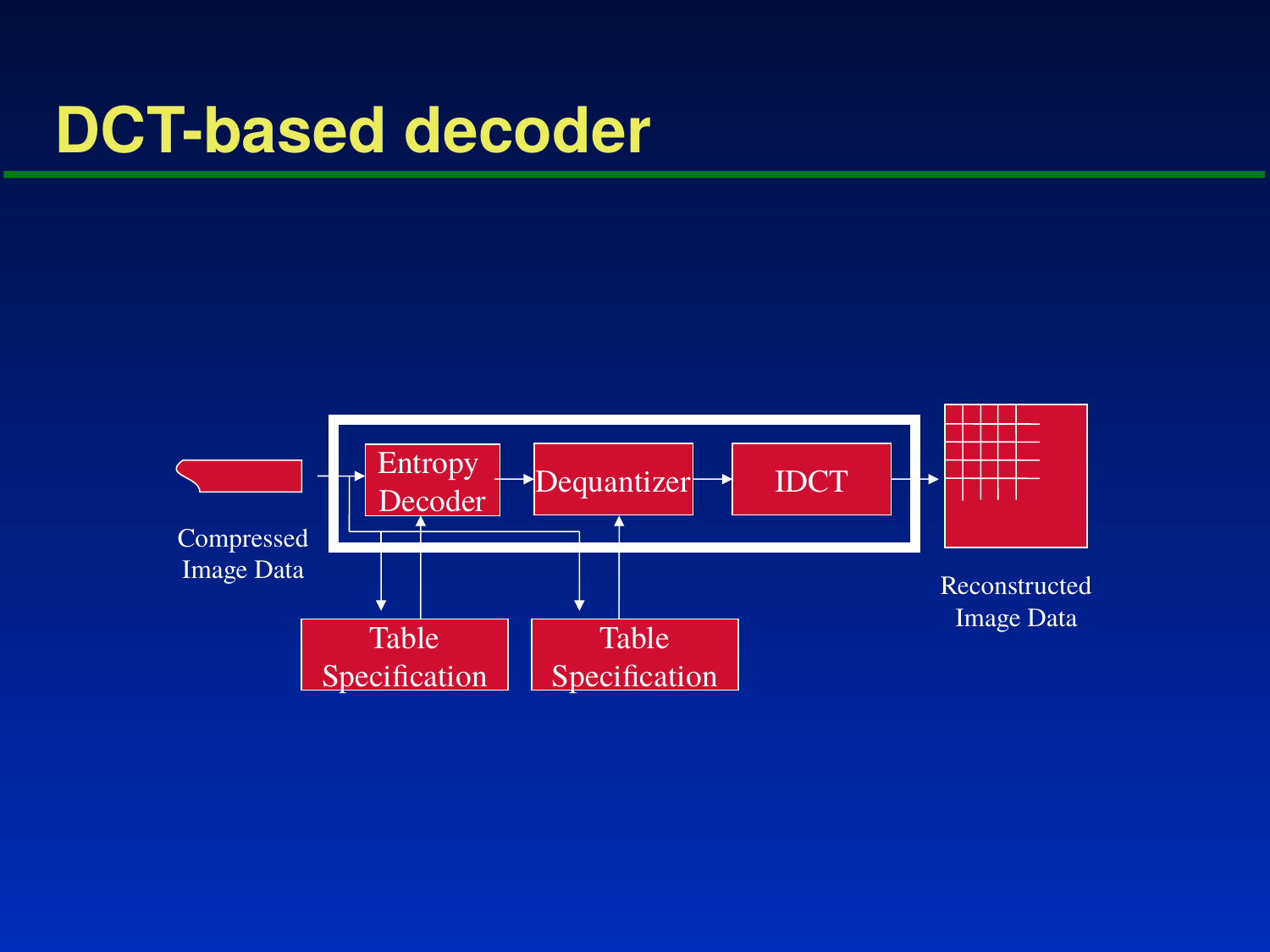

# DCT-based decoder

Dequantizer
IDCT
Entropy
Decoder

Compressed
Image Data

Reconstructed
Image Data
Table
Specification
Table
Specification